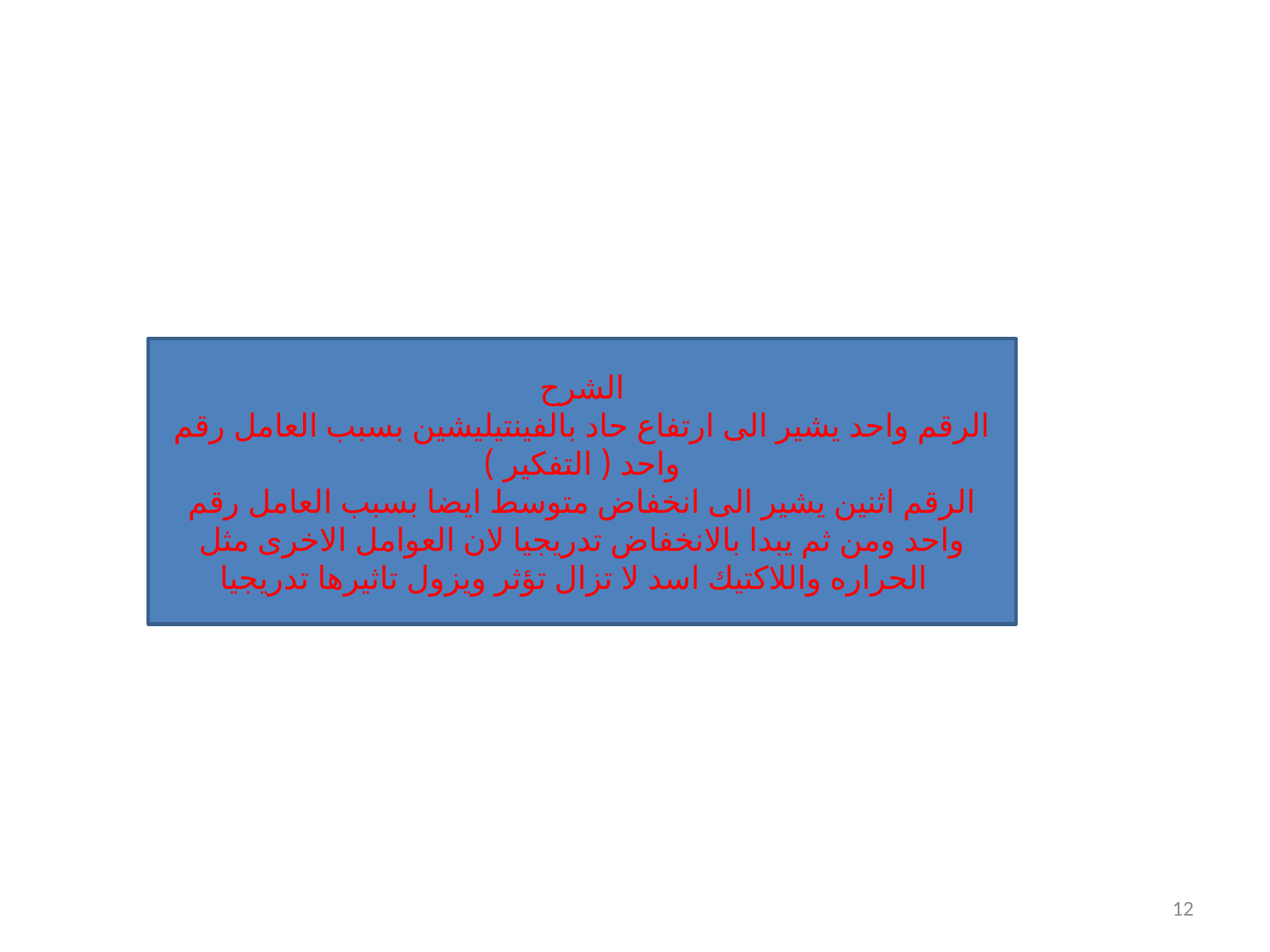

الشرح
الرقم واحد يشير الى ارتفاع حاد بالفينتيليشين بسبب العامل رقم واحد ( التفكير )
الرقم اثنين يشير الى انخفاض متوسط ايضا بسبب العامل رقم واحد ومن ثم يبدا بالانخفاض تدريجيا لان العوامل الاخرى مثل الحراره واللاكتيك اسد لا تزال تؤثر ويزول تاثيرها تدريجيا
12